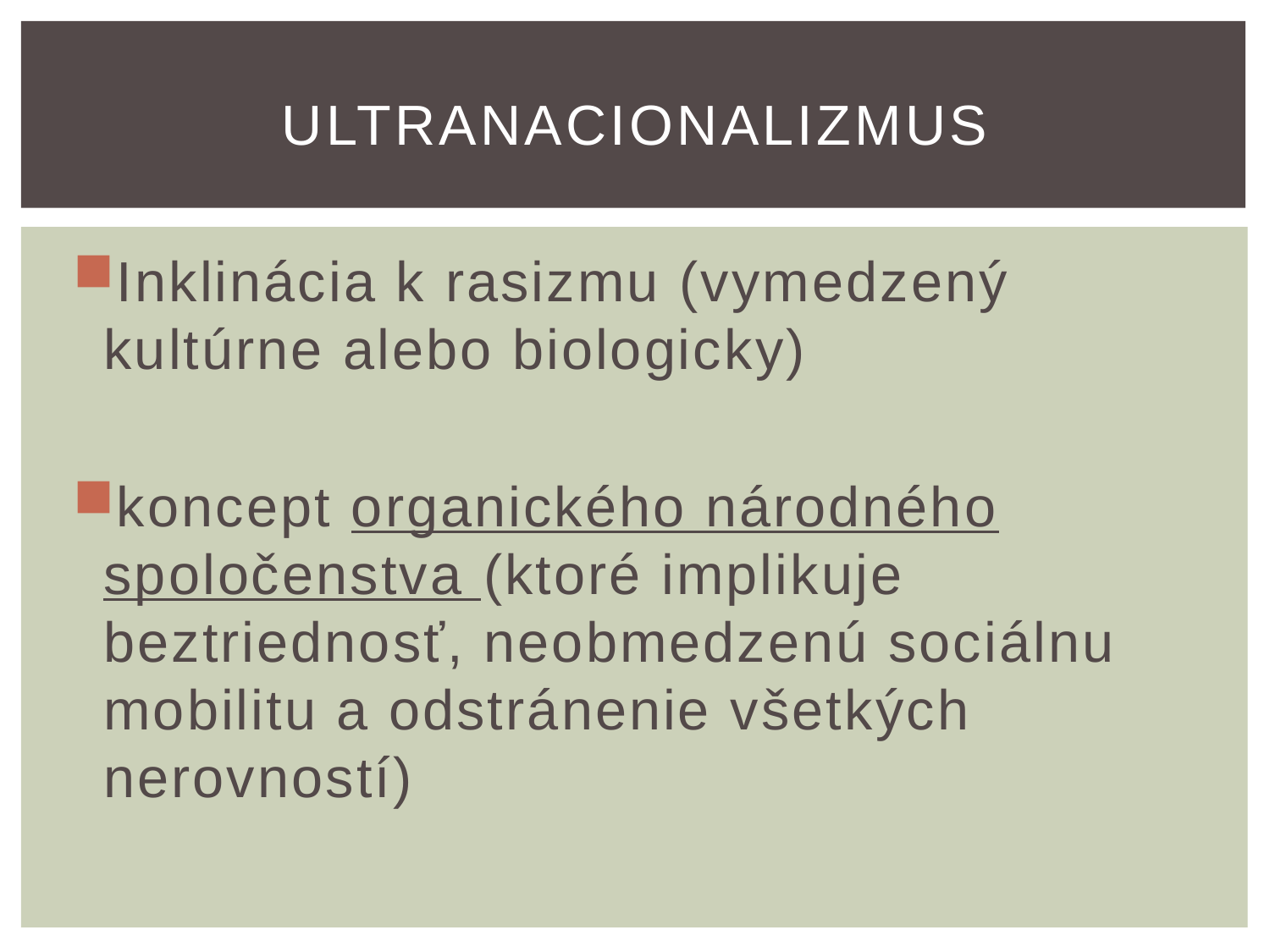

# ULTRANACIONALIZMUS
Inklinácia k rasizmu (vymedzený kultúrne alebo biologicky)

koncept organického národného spoločenstva (ktoré implikuje beztriednosť, neobmedzenú sociálnu mobilitu a odstránenie všetkých nerovností)